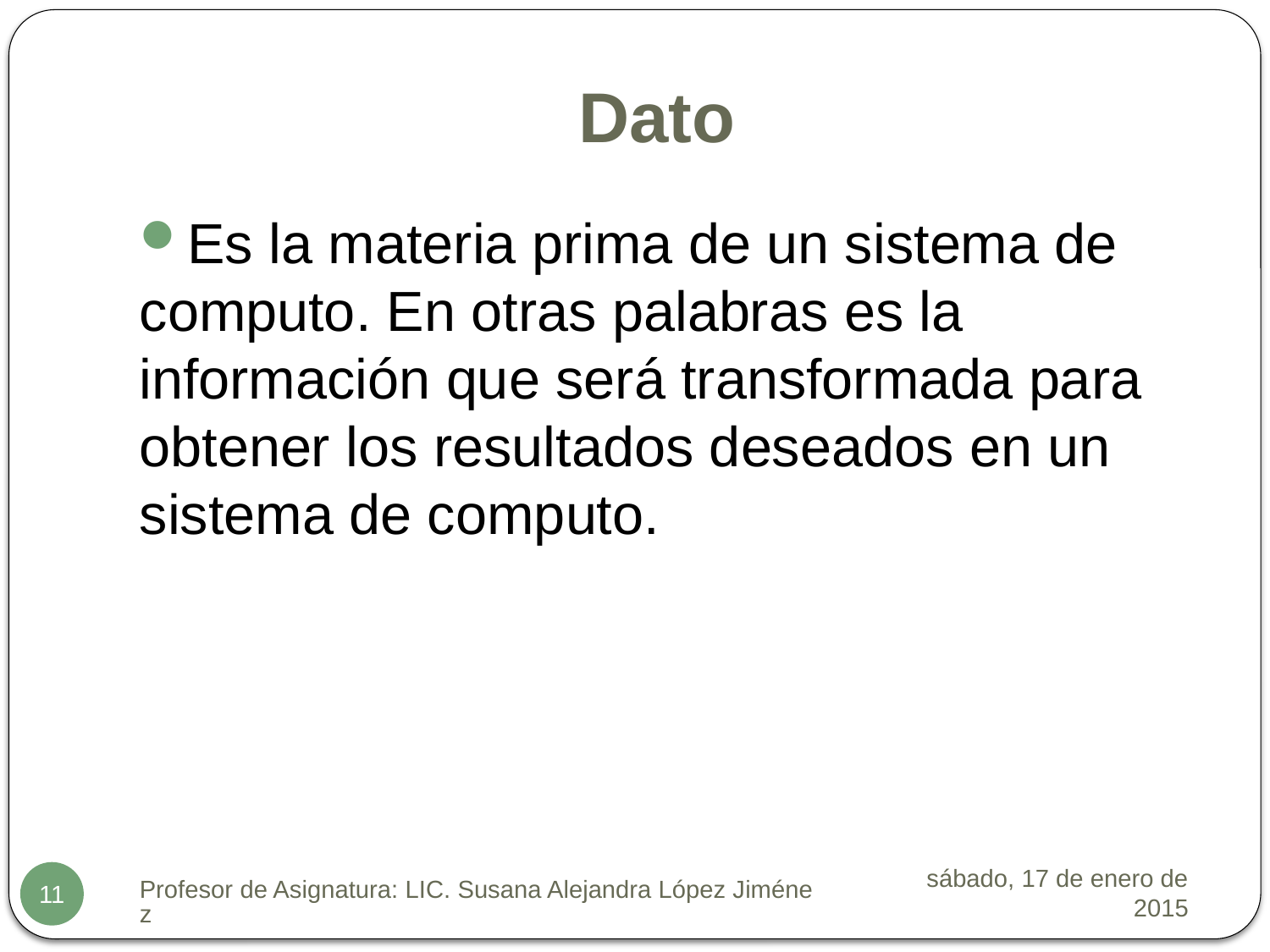

# Dato
Es la materia prima de un sistema de computo. En otras palabras es la información que será transformada para obtener los resultados deseados en un sistema de computo.

Profesor de Asignatura: LIC. Susana Alejandra López Jiménez
sábado, 17 de enero de 2015
11